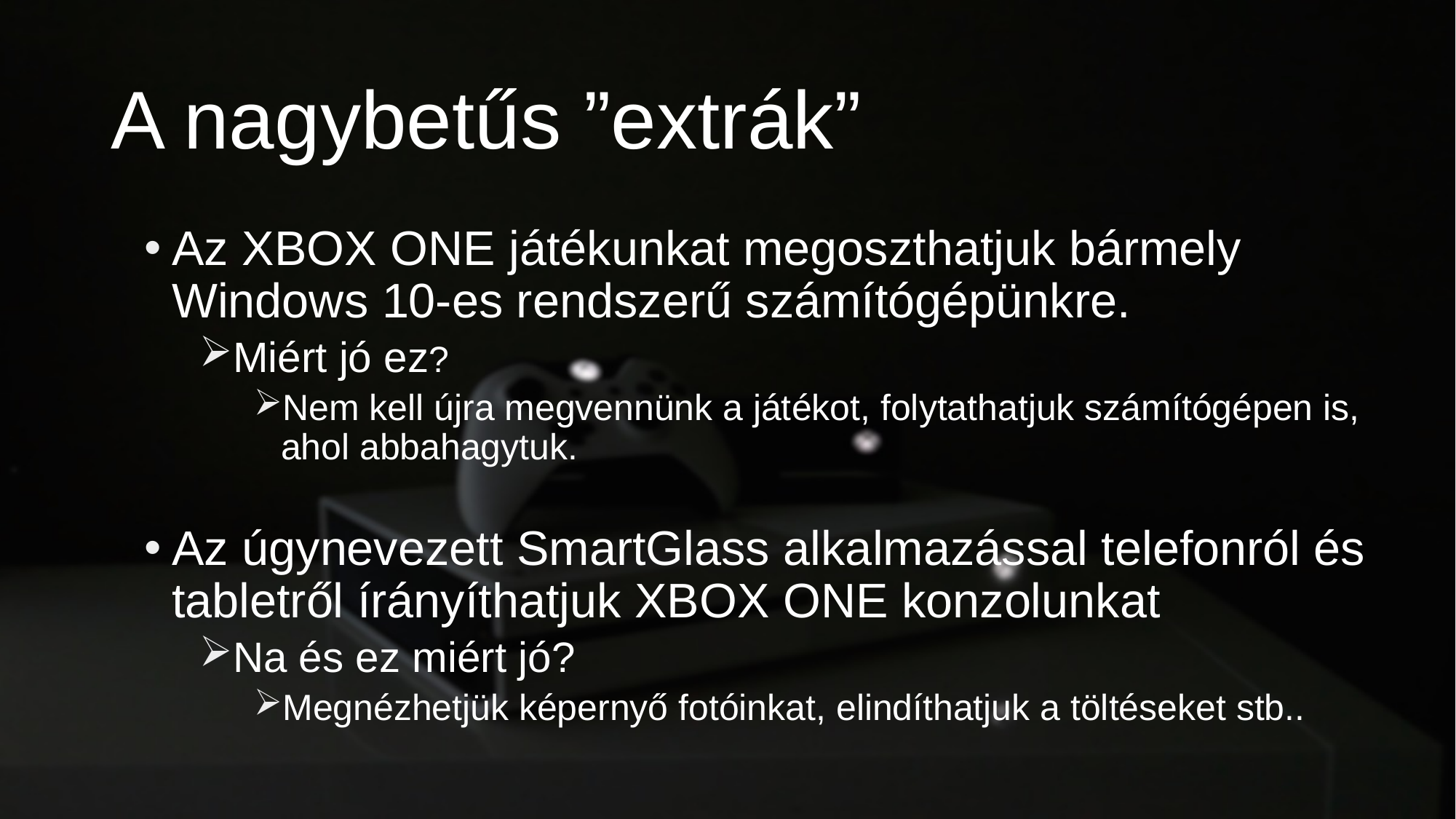

# A nagybetűs ”extrák”
Az XBOX ONE játékunkat megoszthatjuk bármely Windows 10-es rendszerű számítógépünkre.
Miért jó ez?
Nem kell újra megvennünk a játékot, folytathatjuk számítógépen is, ahol abbahagytuk.

Az úgynevezett SmartGlass alkalmazással telefonról és tabletről írányíthatjuk XBOX ONE konzolunkat
Na és ez miért jó?
Megnézhetjük képernyő fotóinkat, elindíthatjuk a töltéseket stb..